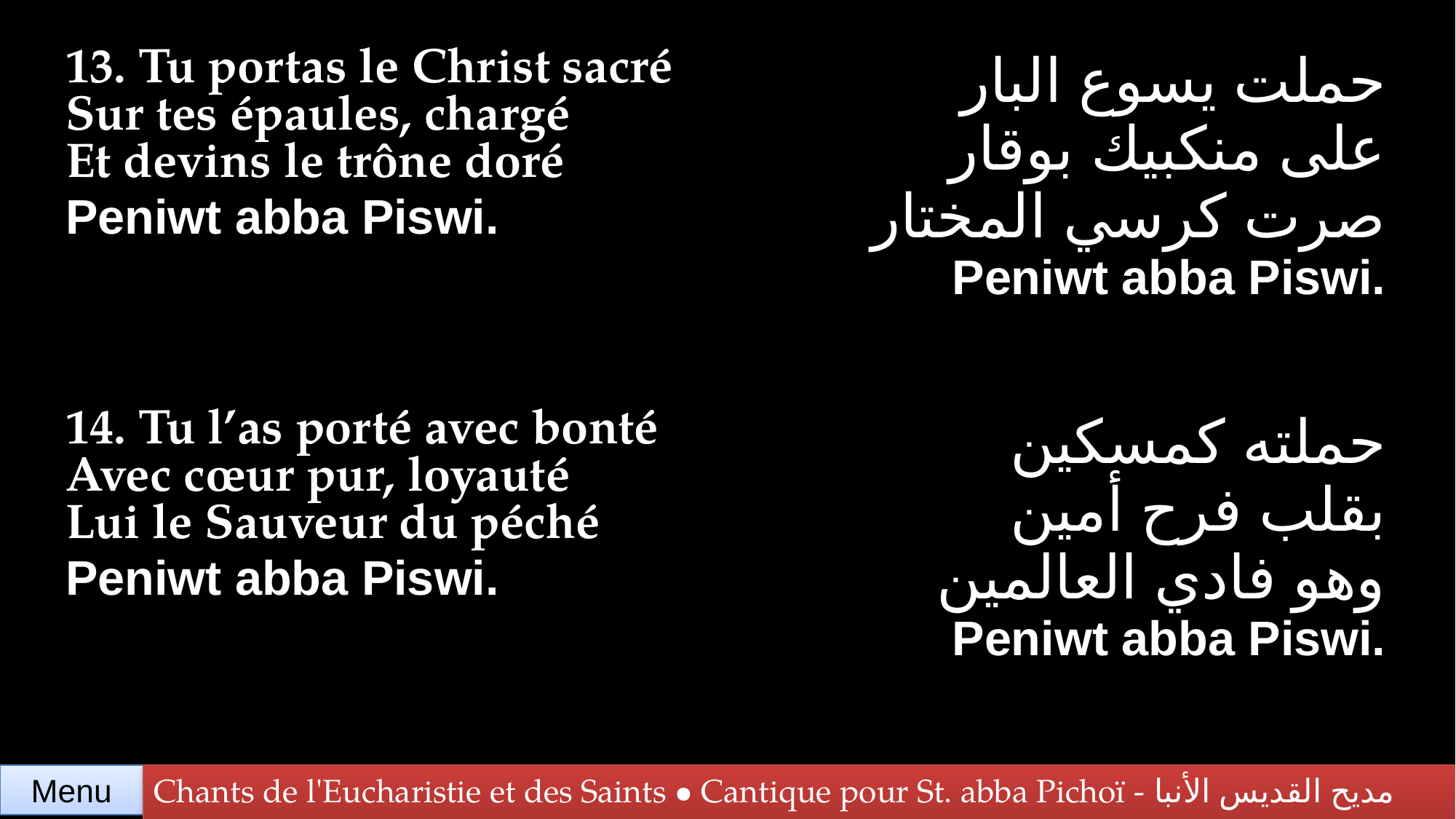

| 13. Tu portas le Christ sacré Sur tes épaules, chargé Et devins le trône doré Peniwt abba Piswi. | حملت يسوع البار على منكبيك بوقار صرت كرسي المختار Peniwt abba Piswi. |
| --- | --- |
| 14. Tu l’as porté avec bonté Avec cœur pur, loyauté Lui le Sauveur du péché Peniwt abba Piswi. | حملته كمسكين بقلب فرح أمين وهو فادي العالمين Peniwt abba Piswi. |
Chants de l'Eucharistie et des Saints • Cantique pour St. abba Pichoï - مديح القديس الأنبا بيشوي
Menu